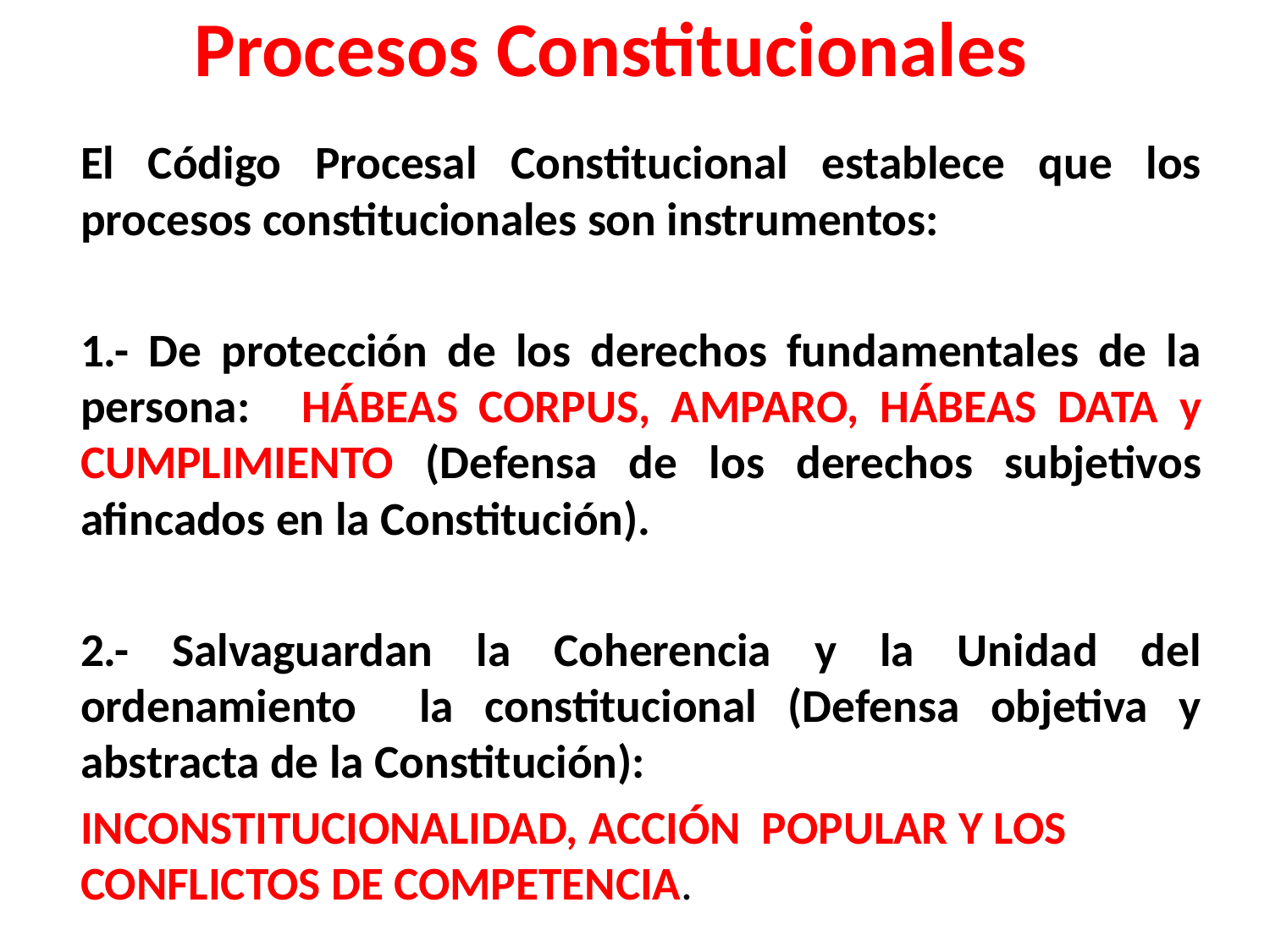

# Procesos Constitucionales
	El Código Procesal Constitucional establece que los procesos constitucionales son instrumentos:

	1.- De protección de los derechos fundamentales de la persona: 	HÁBEAS CORPUS, AMPARO, HÁBEAS DATA y CUMPLIMIENTO (Defensa de los derechos subjetivos afincados en la Constitución).

	2.- Salvaguardan la Coherencia y la Unidad del ordenamiento  la constitucional (Defensa objetiva y abstracta de la Constitución):
	INCONSTITUCIONALIDAD, ACCIÓN  POPULAR Y LOS CONFLICTOS DE COMPETENCIA.